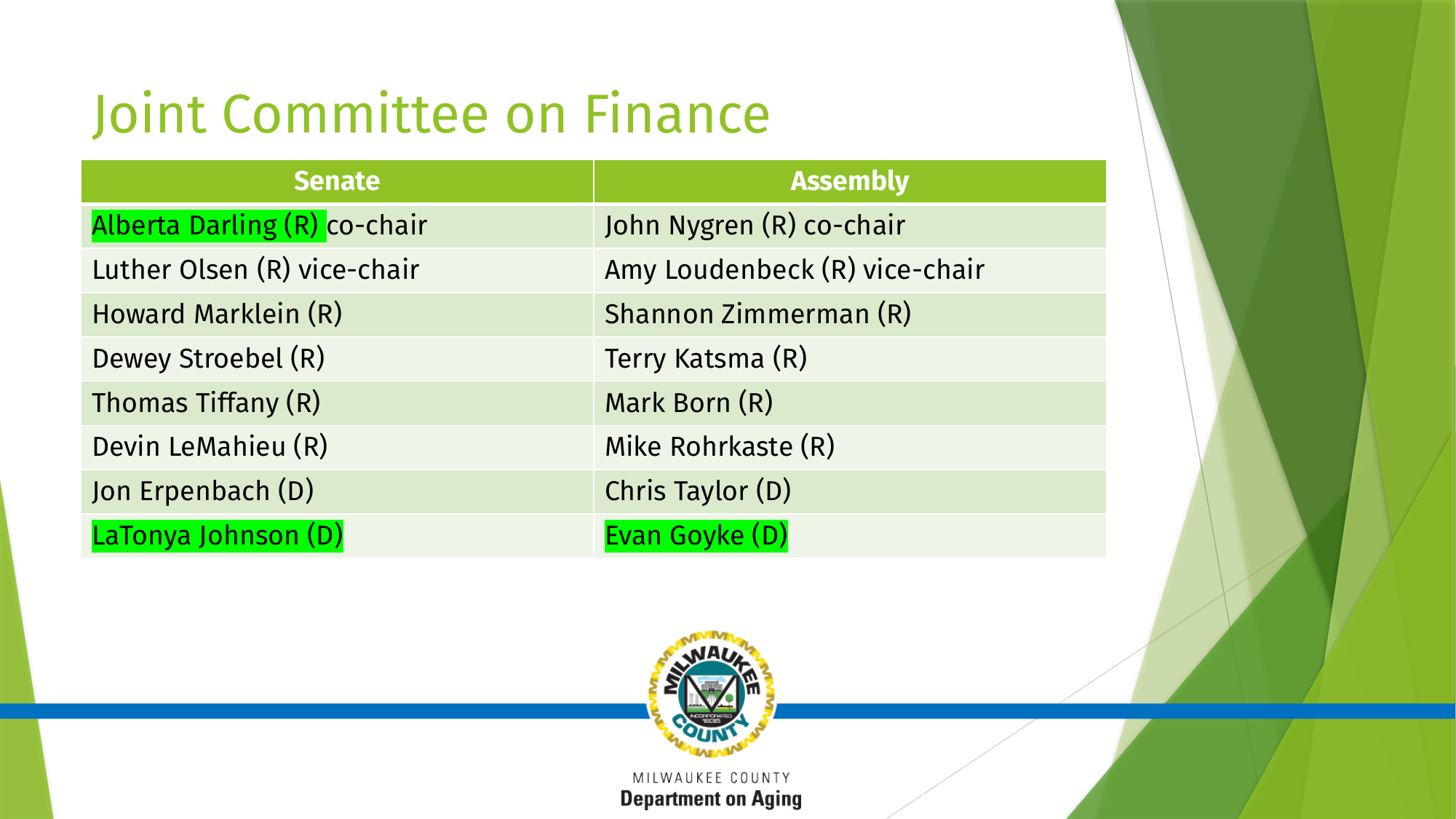

# Joint Committee on Finance
| Senate | Assembly |
| --- | --- |
| Alberta Darling (R) co-chair | John Nygren (R) co-chair |
| Luther Olsen (R) vice-chair | Amy Loudenbeck (R) vice-chair |
| Howard Marklein (R) | Shannon Zimmerman (R) |
| Dewey Stroebel (R) | Terry Katsma (R) |
| Thomas Tiffany (R) | Mark Born (R) |
| Devin LeMahieu (R) | Mike Rohrkaste (R) |
| Jon Erpenbach (D) | Chris Taylor (D) |
| LaTonya Johnson (D) | Evan Goyke (D) |